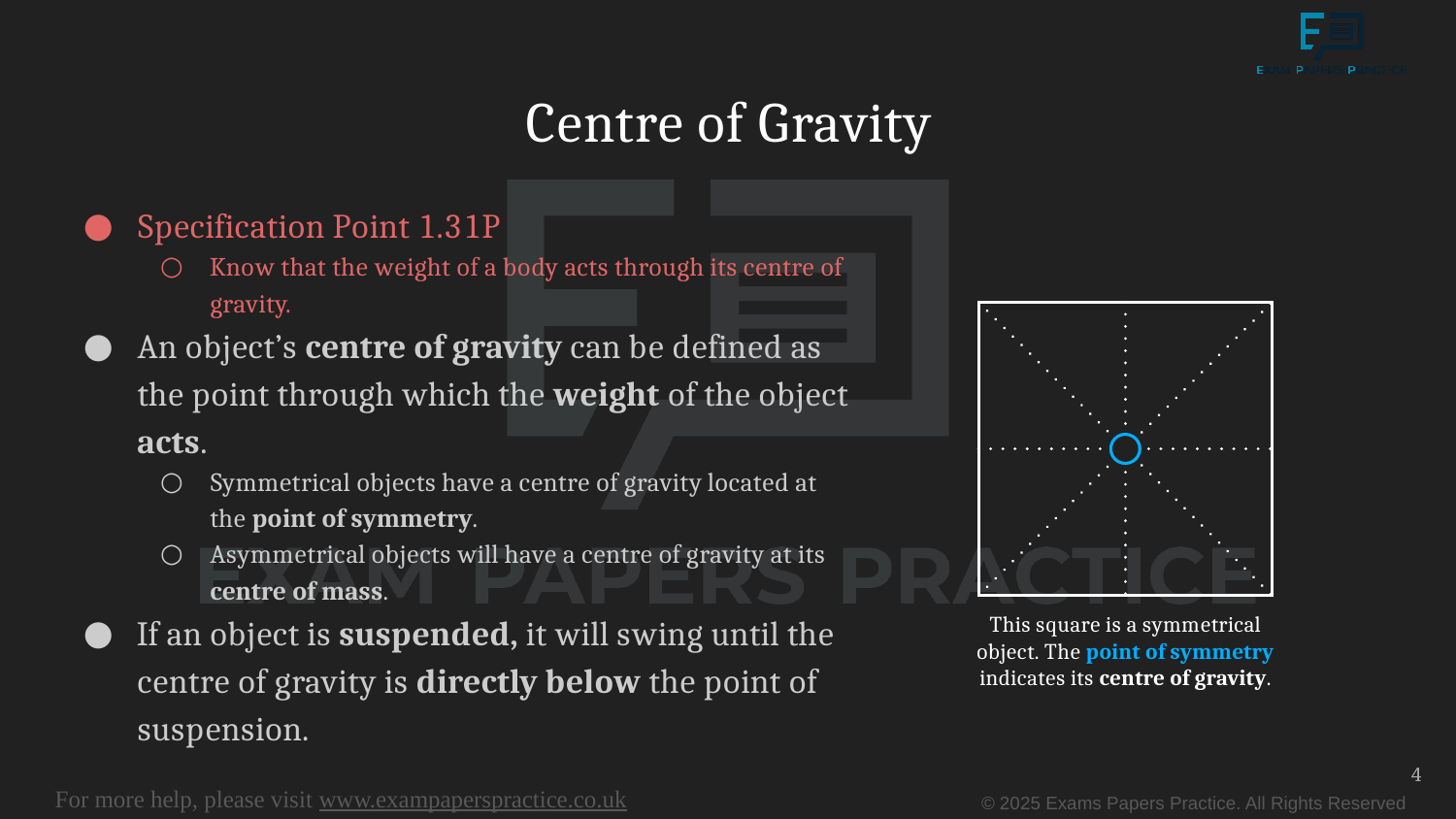

# Centre of Gravity
Specification Point 1.31P
Know that the weight of a body acts through its centre of gravity.
An object’s centre of gravity can be defined as the point through which the weight of the object acts.
Symmetrical objects have a centre of gravity located at the point of symmetry.
Asymmetrical objects will have a centre of gravity at its centre of mass.
If an object is suspended, it will swing until the centre of gravity is directly below the point of suspension.

This square is a symmetrical object. The point of symmetry indicates its centre of gravity.
4